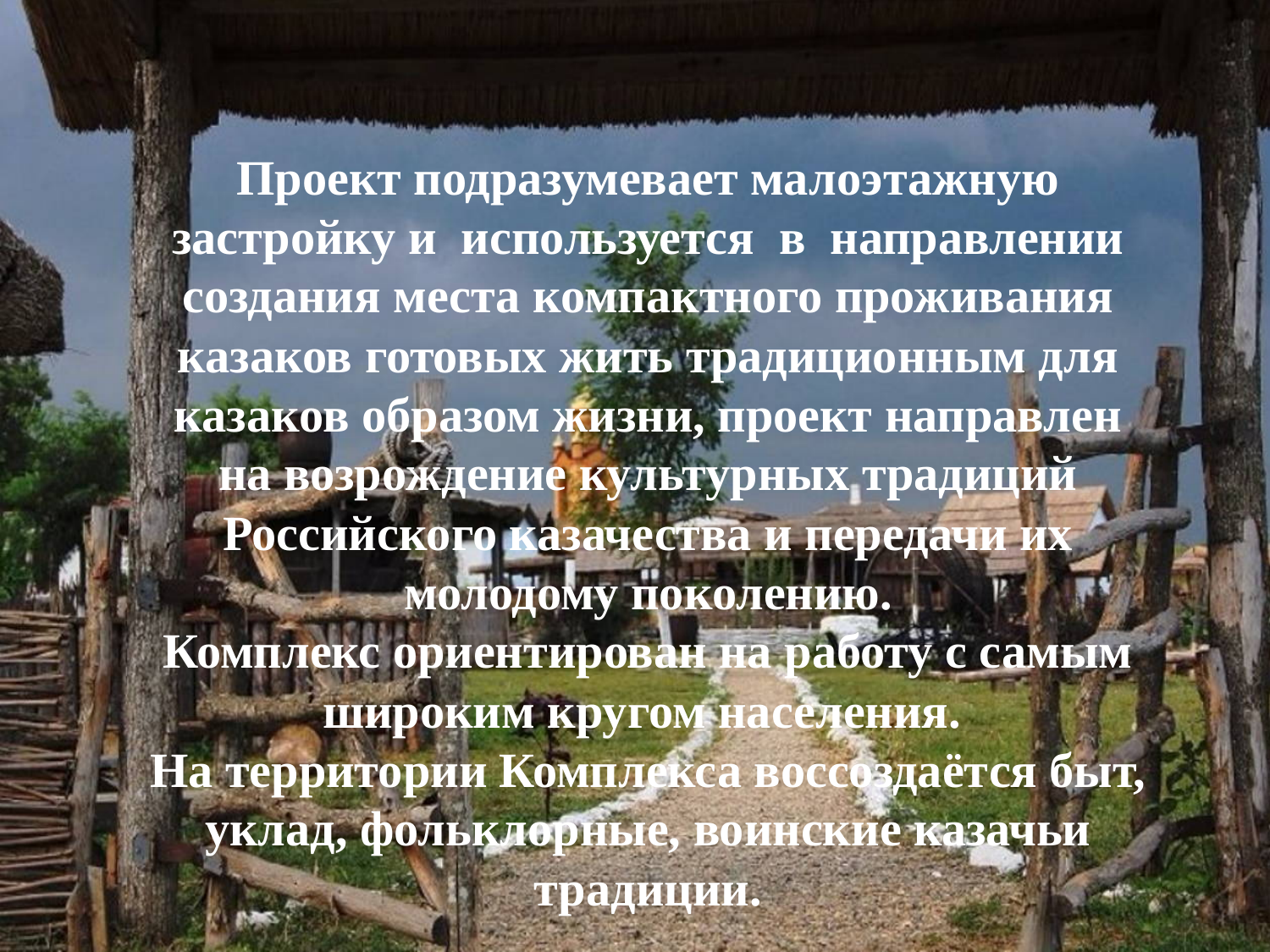

Проект подразумевает малоэтажную застройку и  используется  в  направлении создания места компактного проживания казаков готовых жить традиционным для казаков образом жизни, проект направлен на возрождение культурных традиций Российского казачества и передачи их молодому поколению.
Комплекс ориентирован на работу с самым широким кругом населения.
На территории Комплекса воссоздаётся быт, уклад, фольклорные, воинские казачьи традиции.